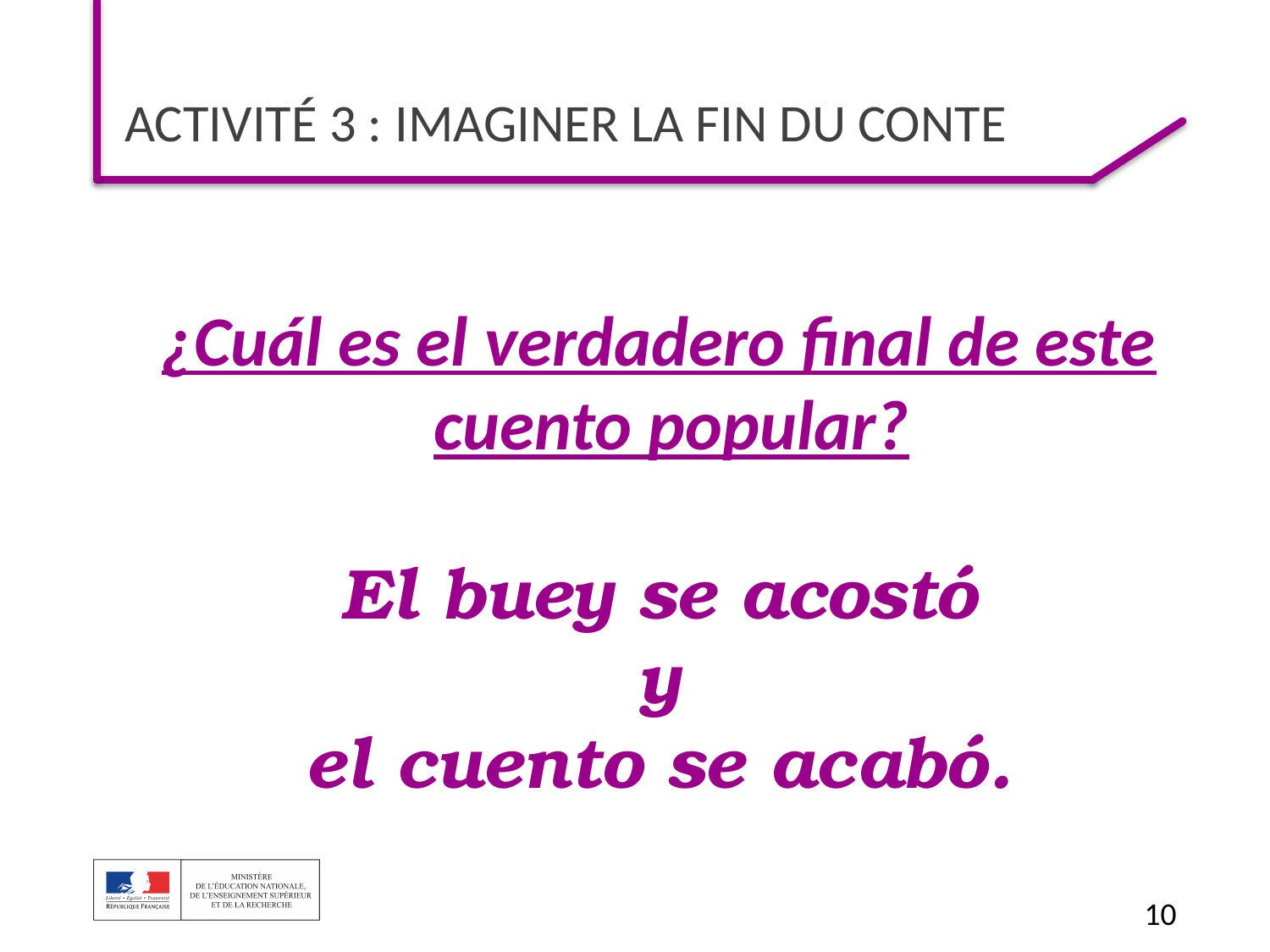

# Activité 3 : imaginer la fin du conte

¿Cuál es el verdadero final de este cuento popular?

El buey se acostó
y
el cuento se acabó.

10